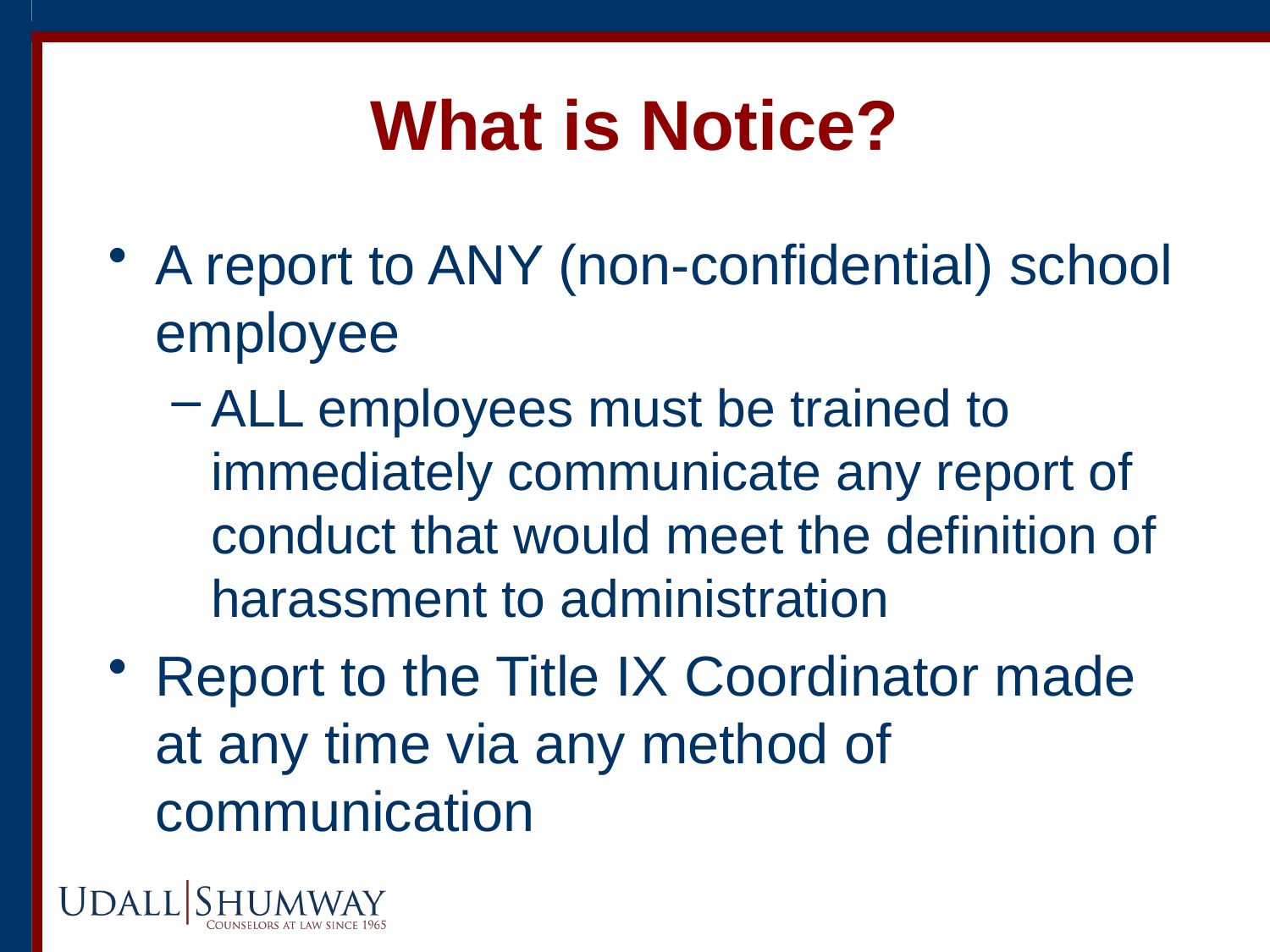

# What is Notice?
A report to ANY (non-confidential) school employee
ALL employees must be trained to immediately communicate any report of conduct that would meet the definition of harassment to administration
Report to the Title IX Coordinator made at any time via any method of communication